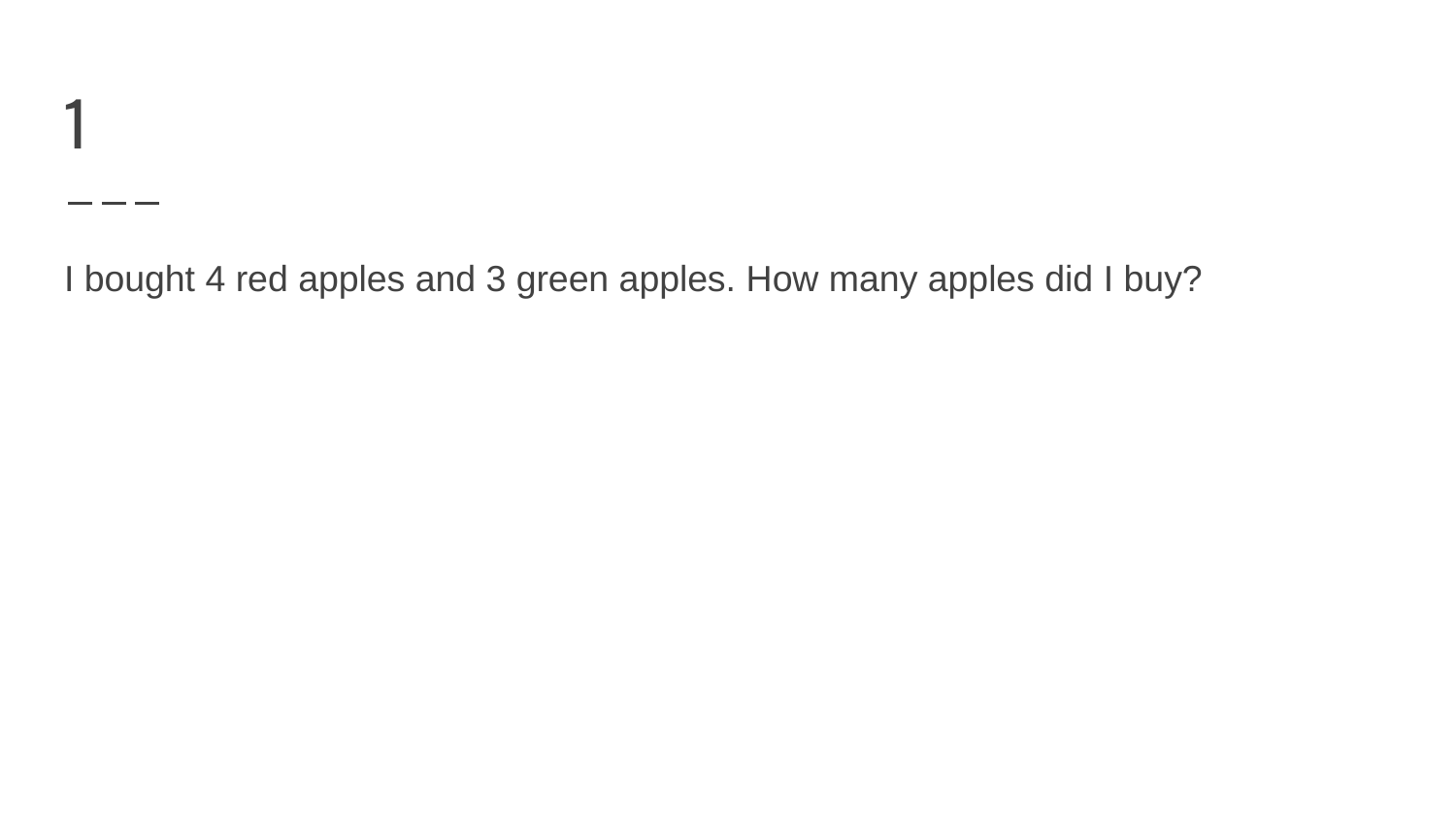

# 1
I bought 4 red apples and 3 green apples. How many apples did I buy?